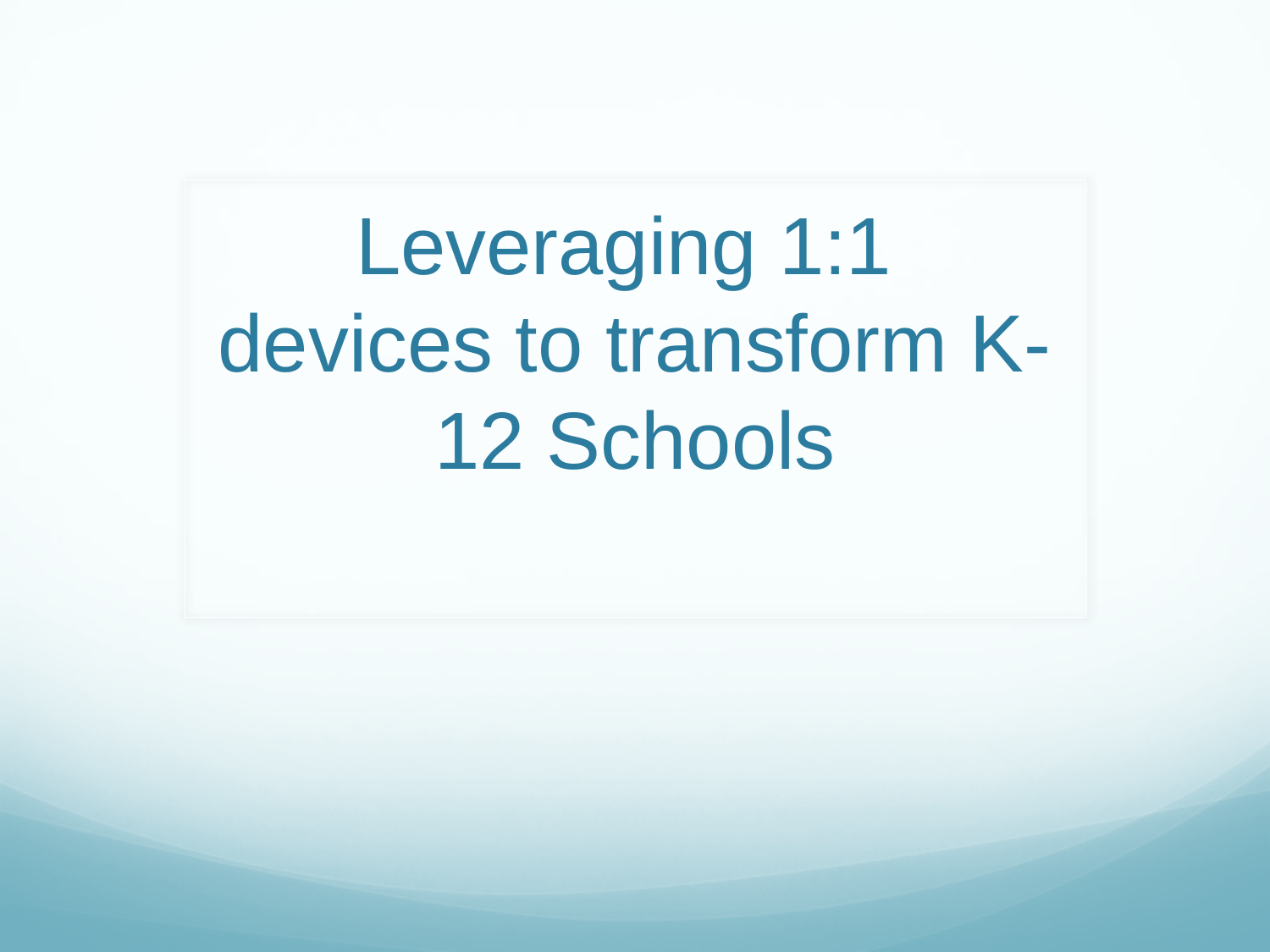

# Leveraging 1:1 devices to transform K-12 Schools